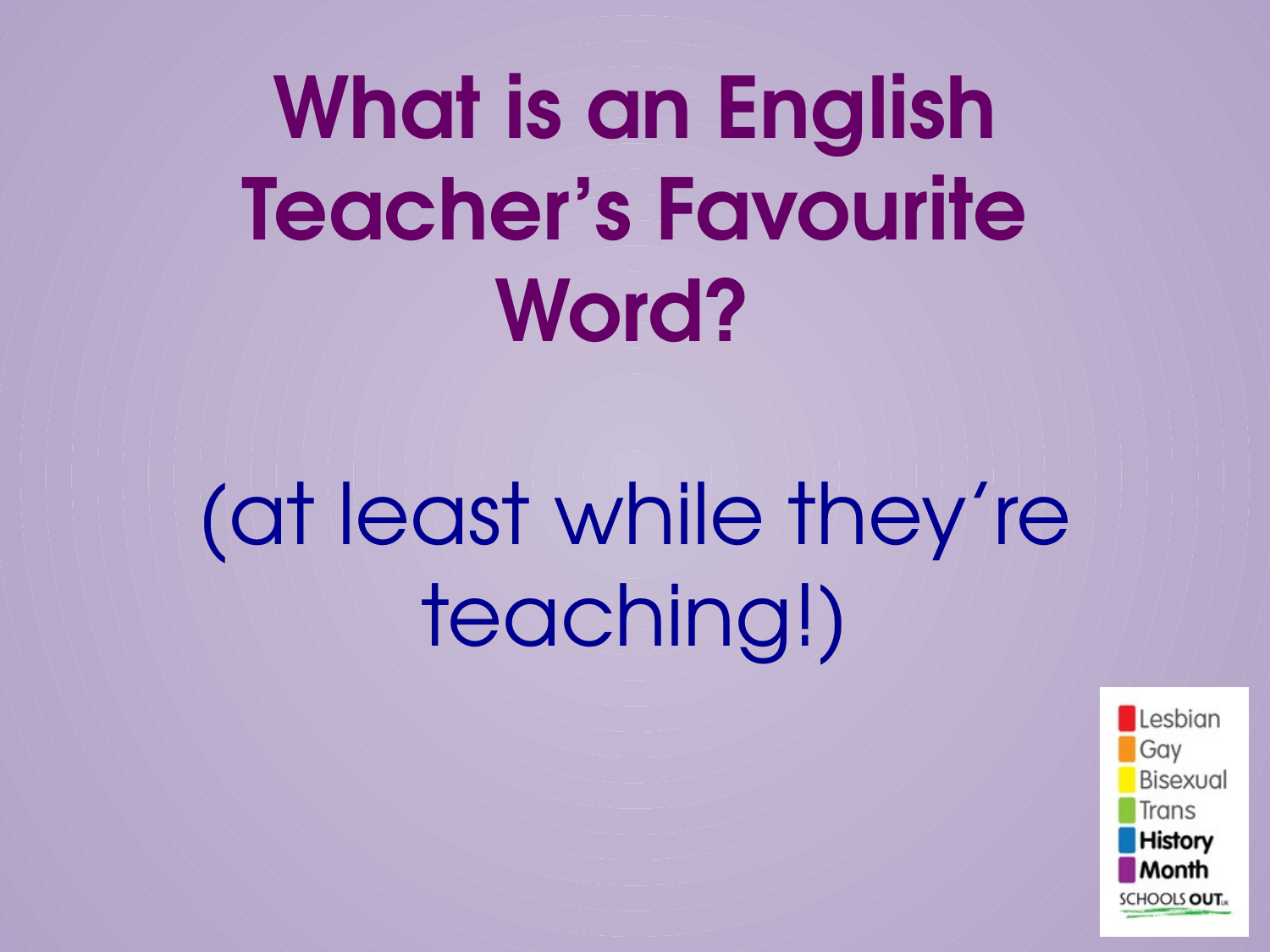

# What is an English Teacher’s Favourite Word? (at least while they’re teaching!)